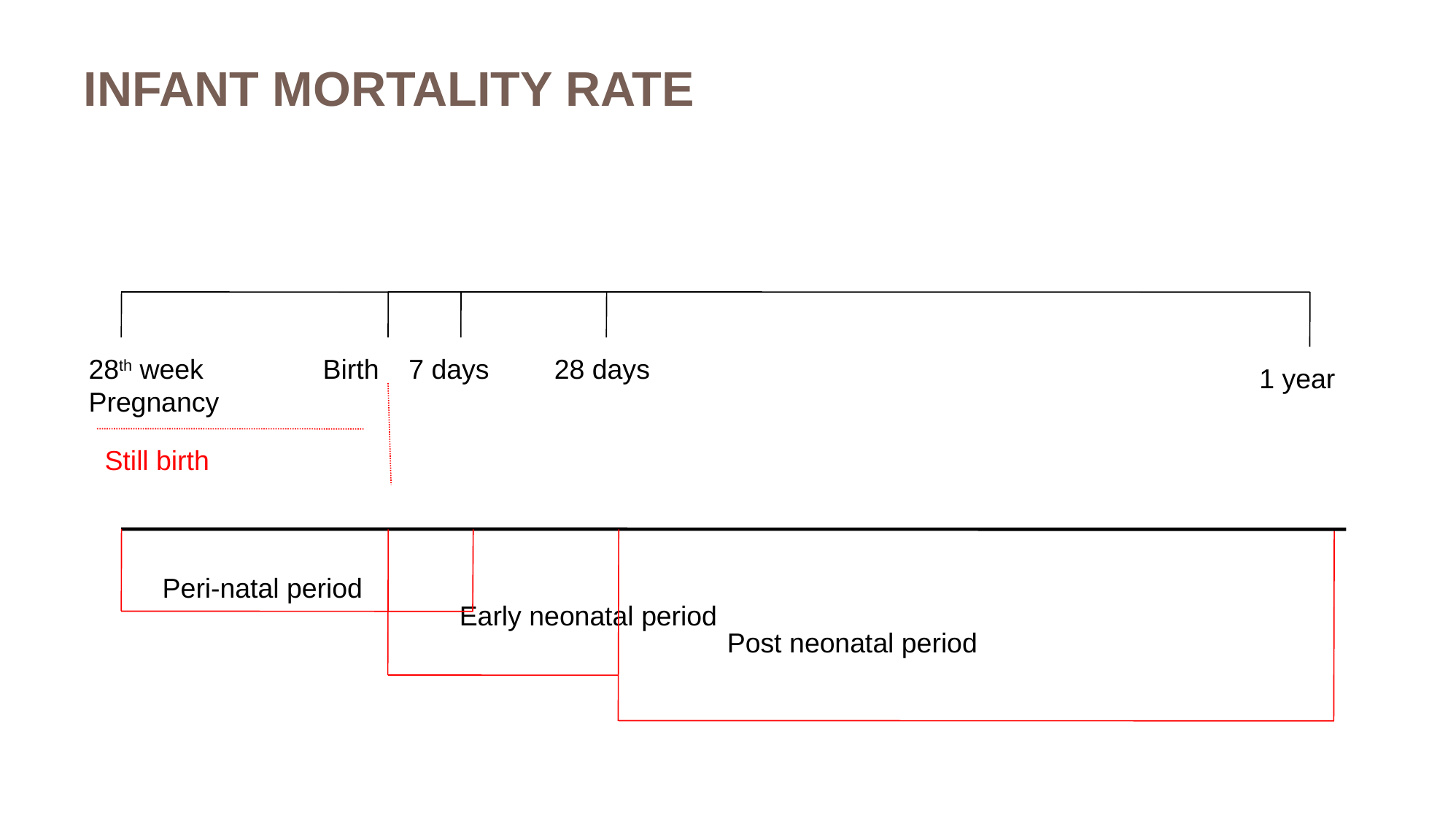

# INFANT MORTALITY RATE

Birth
7 days
28 days
28th week
Pregnancy
1 year
Still birth
Peri-natal period
Early neonatal period
Post neonatal period
25